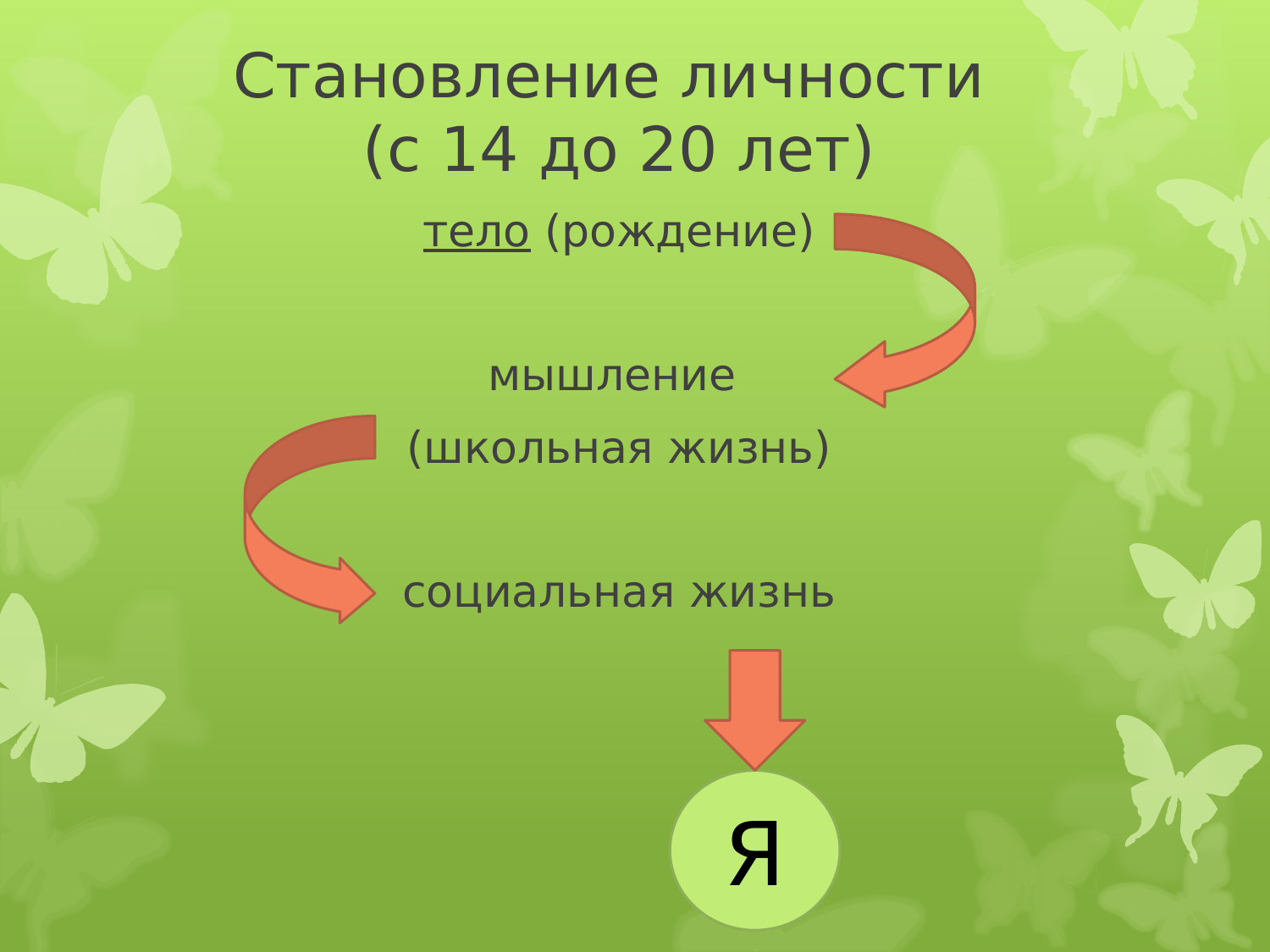

# Становление личности (с 14 до 20 лет)
тело (рождение)

мышление
(школьная жизнь)

социальная жизнь

Я